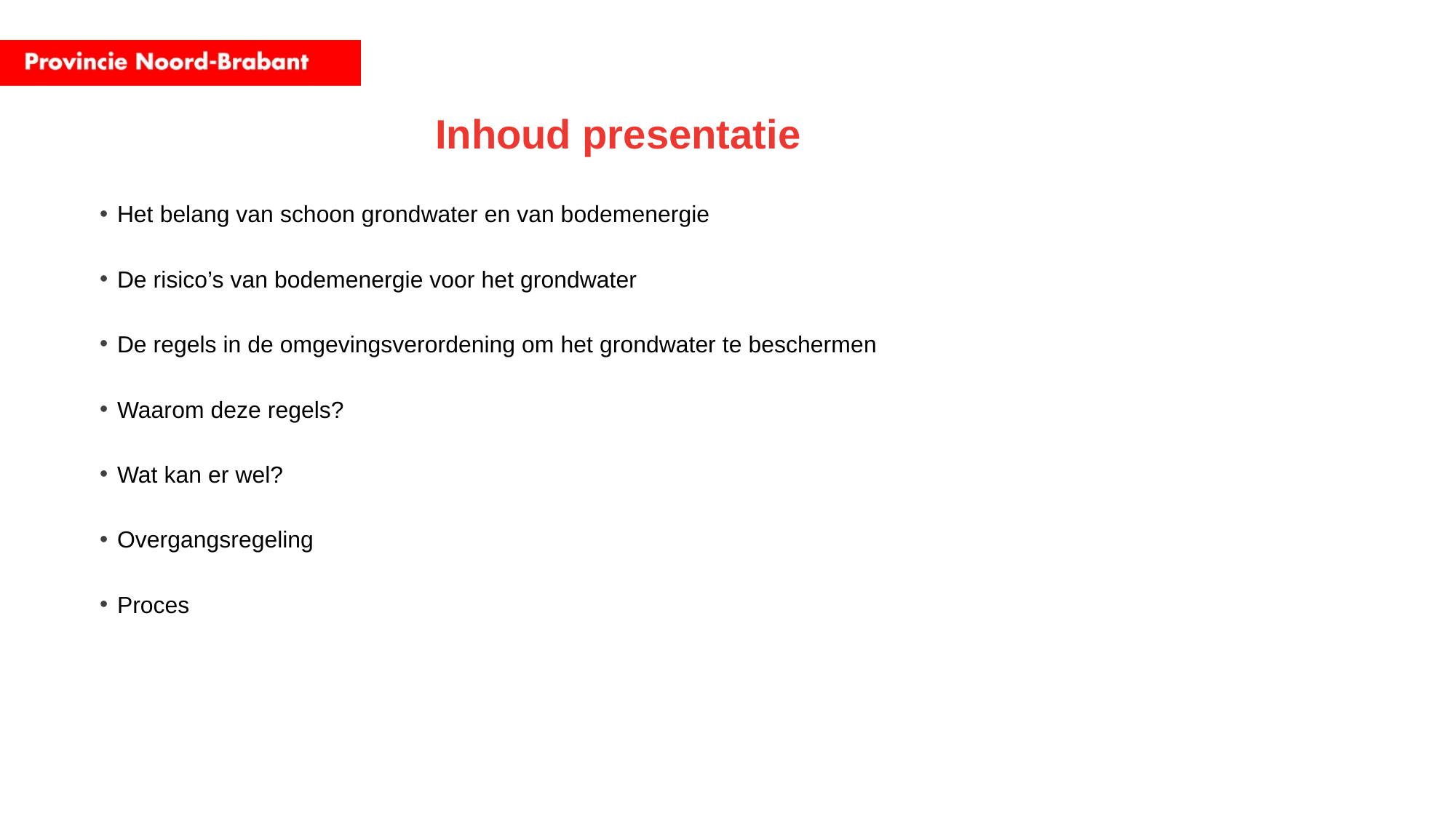

Inhoud presentatie

Het belang van schoon grondwater en van bodemenergie

De risico’s van bodemenergie voor het grondwater

De regels in de omgevingsverordening om het grondwater te beschermen

Waarom deze regels?

Wat kan er wel?

Overgangsregeling

Proces